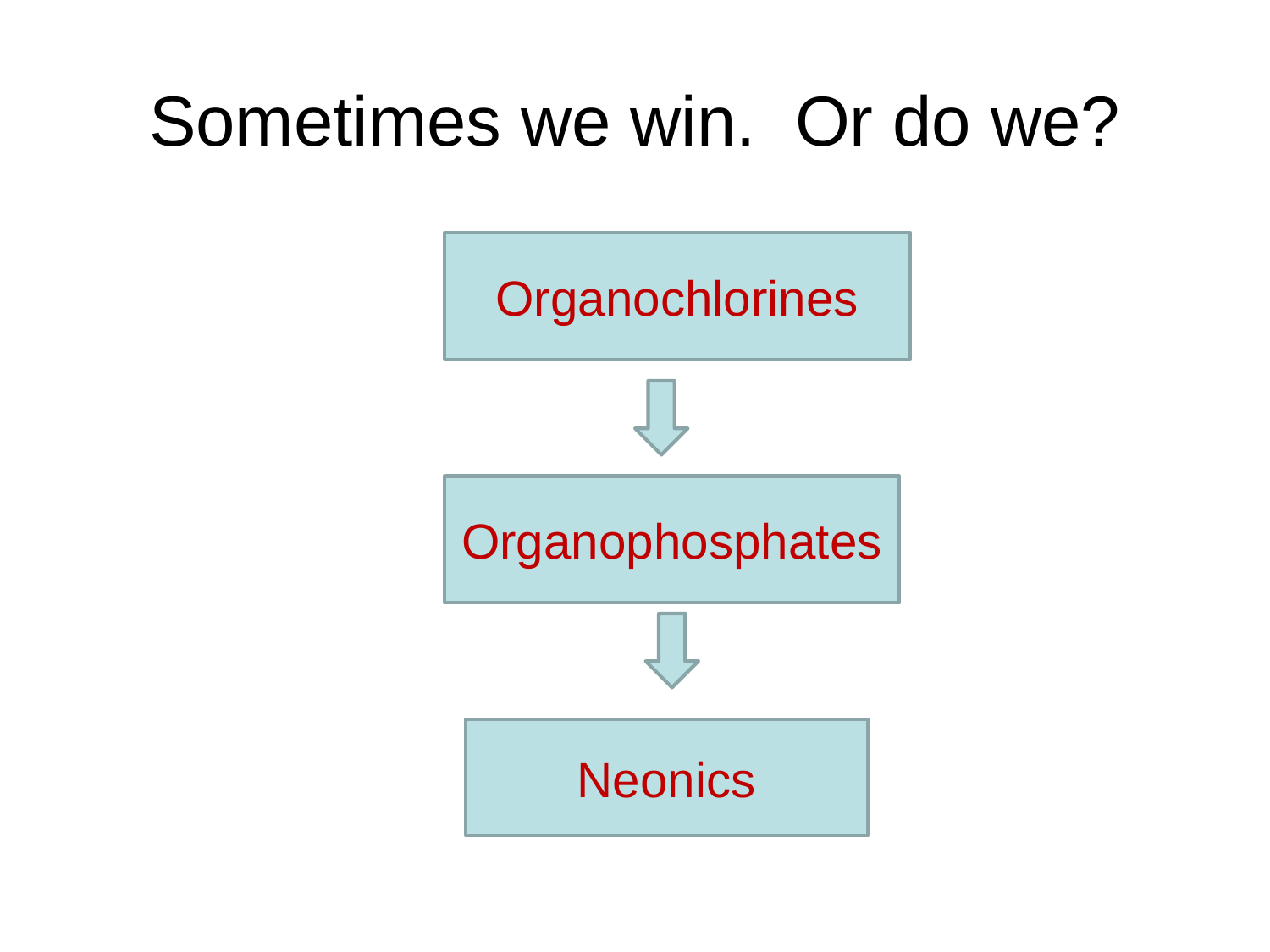

# Sometimes we win.  Or do we?

Organochlorines

Organophosphates

Neonics